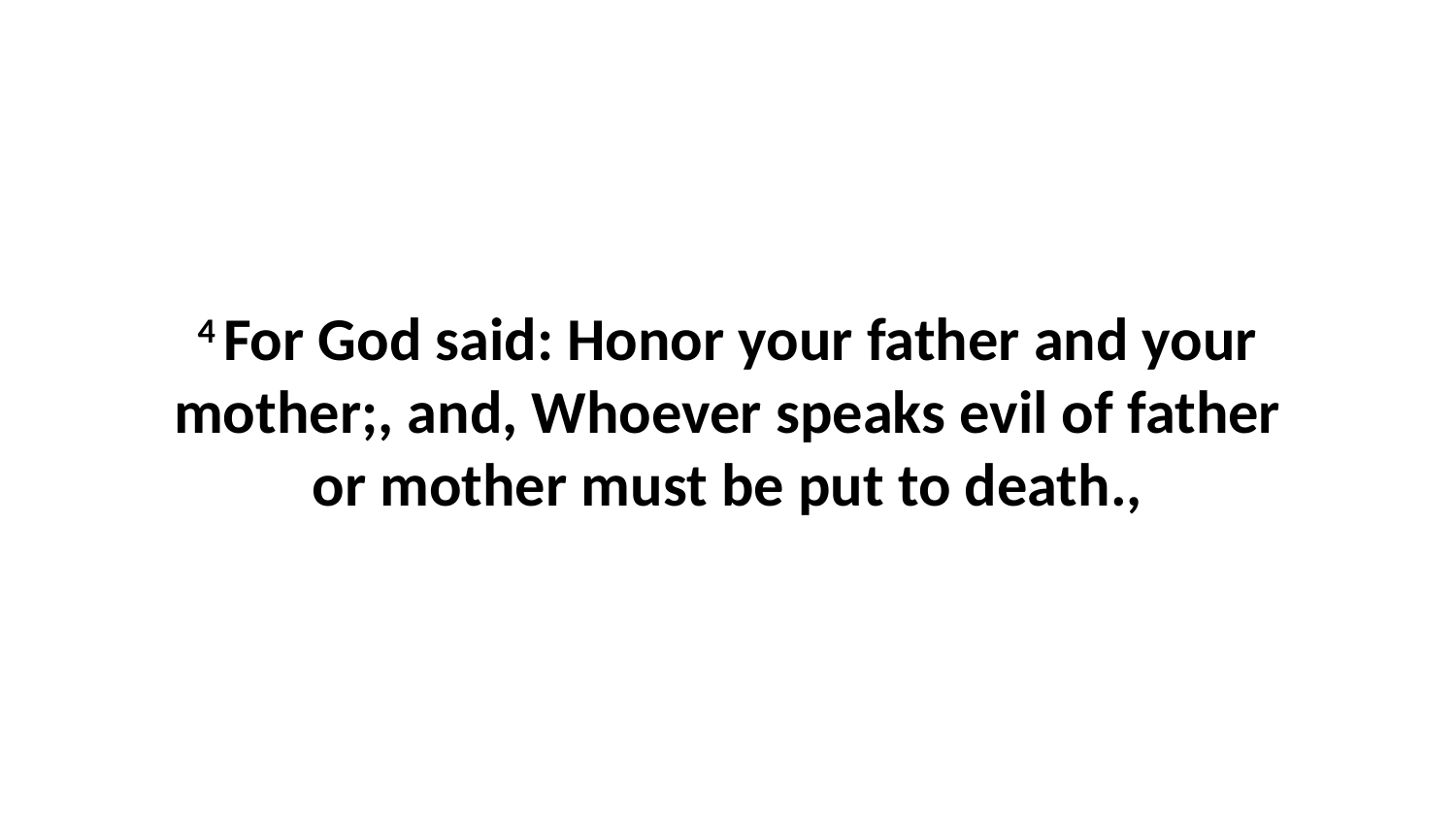

4 For God said: Honor your father and your mother;, and, Whoever speaks evil of father or mother must be put to death.,